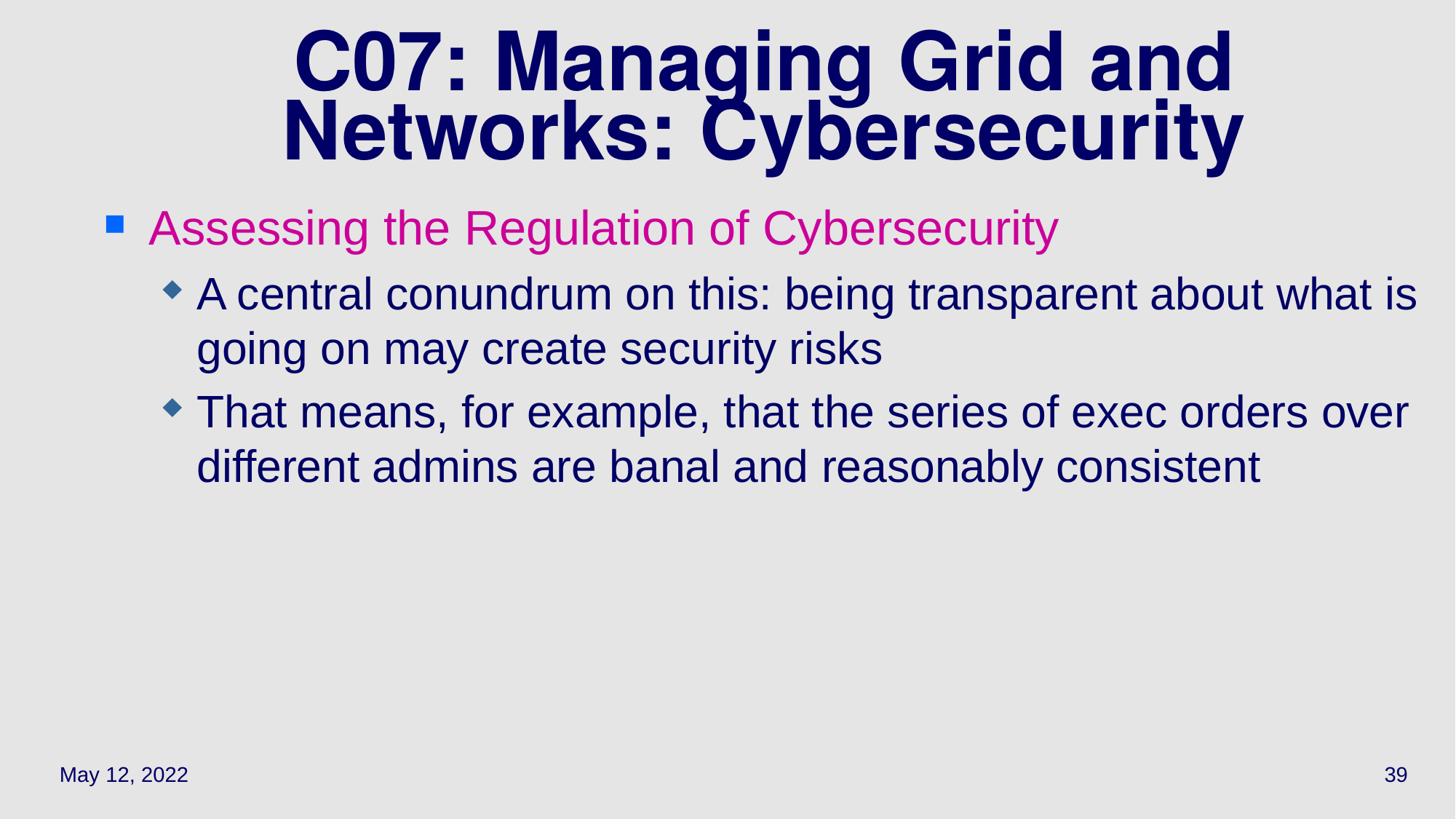

39
# C07: Managing Grid and Networks: Cybersecurity
Assessing the Regulation of Cybersecurity
A central conundrum on this: being transparent about what is going on may create security risks
That means, for example, that the series of exec orders over different admins are banal and reasonably consistent
May 12, 2022